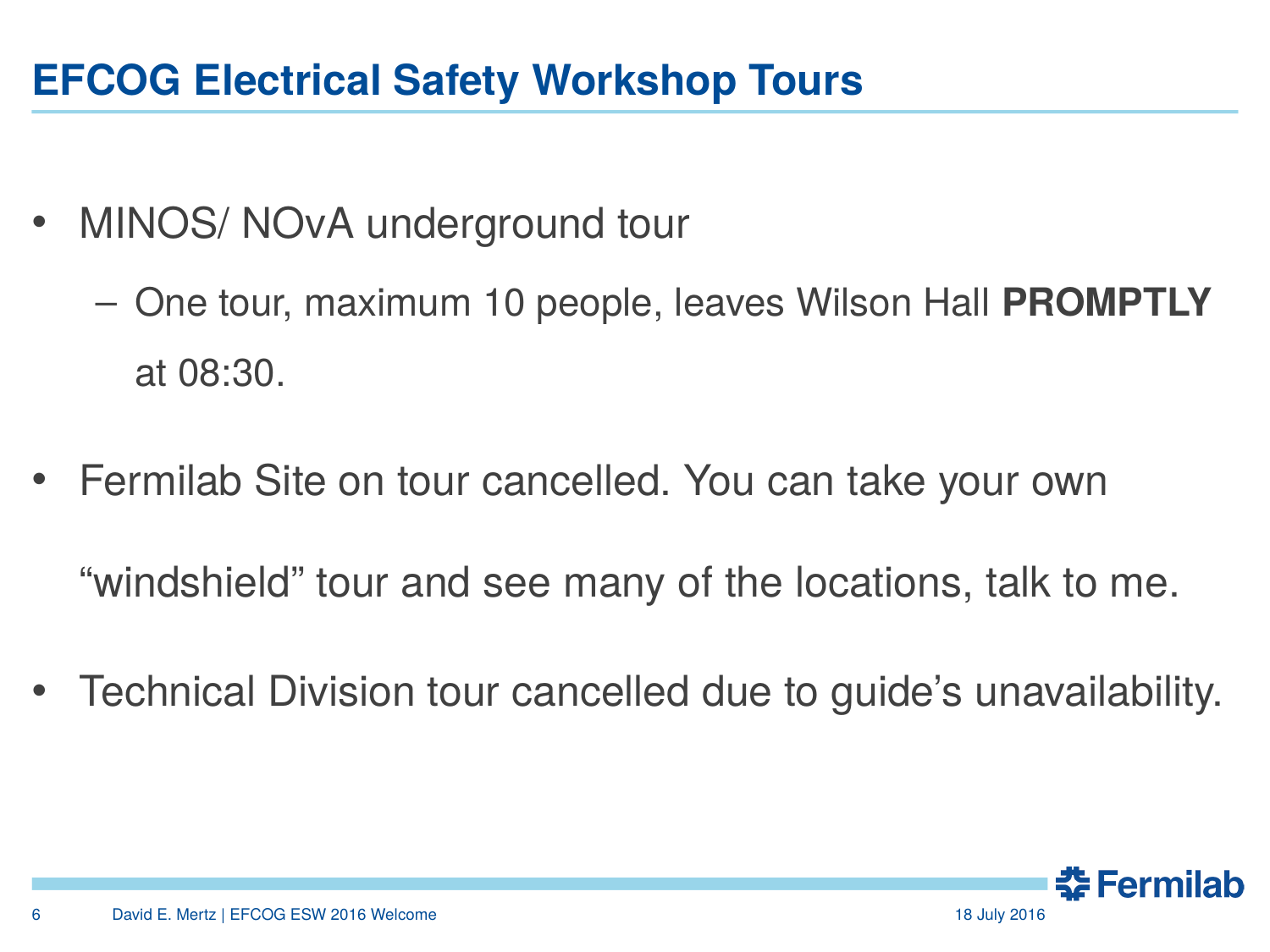

# EFCOG Electrical Safety Workshop Tours
MINOS/ NOvA underground tour
One tour, maximum 10 people, leaves Wilson Hall PROMPTLY at 08:30.
Fermilab Site on tour cancelled. You can take your own “windshield” tour and see many of the locations, talk to me.
Technical Division tour cancelled due to guide’s unavailability.

6
David E. Mertz | EFCOG ESW 2016 Welcome
18 July 2016